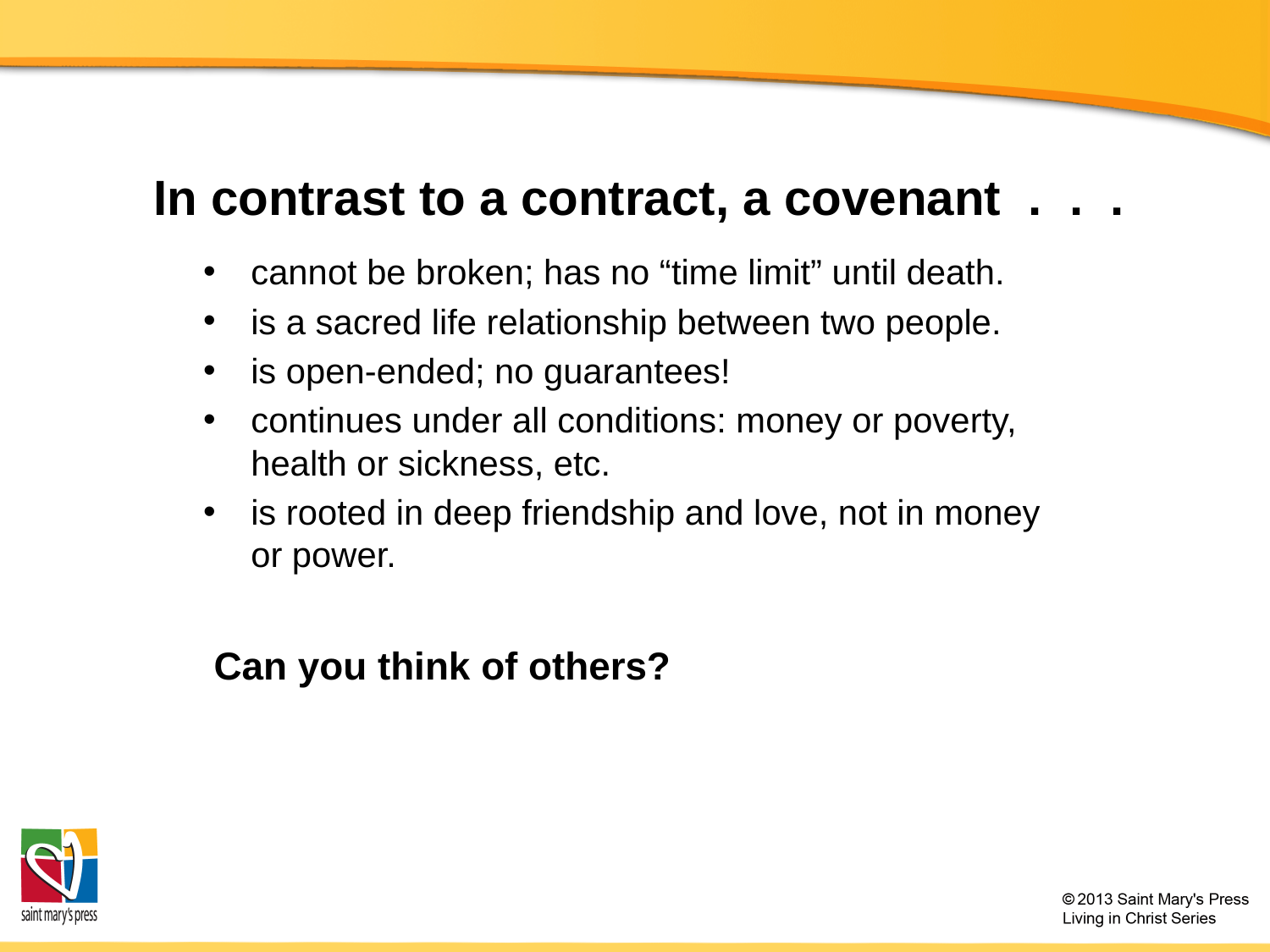

# In contrast to a contract, a covenant  .  .  .
cannot be broken; has no “time limit” until death.
is a sacred life relationship between two people.
is open-ended; no guarantees!
continues under all conditions: money or poverty, health or sickness, etc.
is rooted in deep friendship and love, not in money or power.

 Can you think of others?